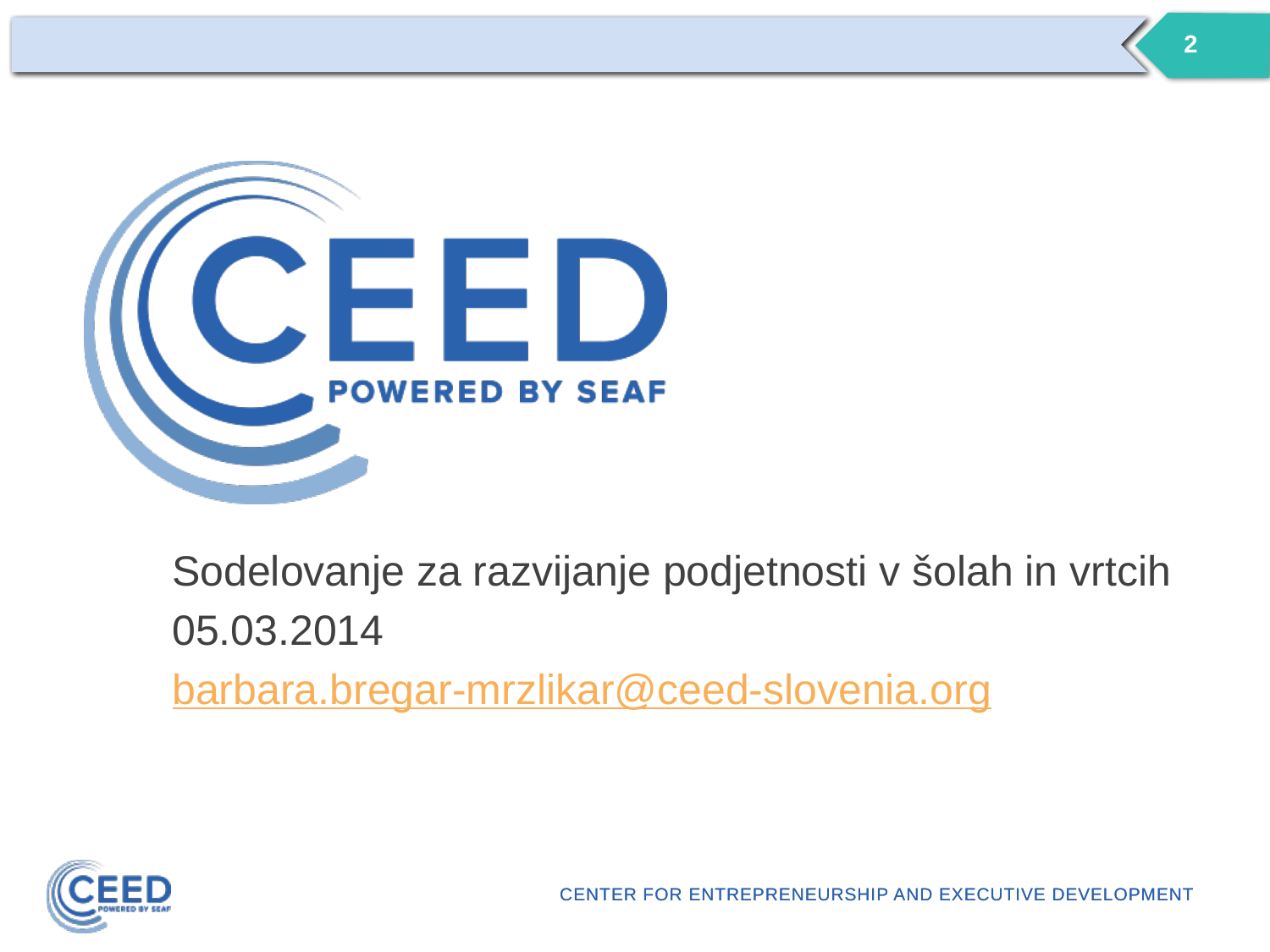

2
Sodelovanje za razvijanje podjetnosti v šolah in vrtcih
05.03.2014
barbara.bregar-mrzlikar@ceed-slovenia.org